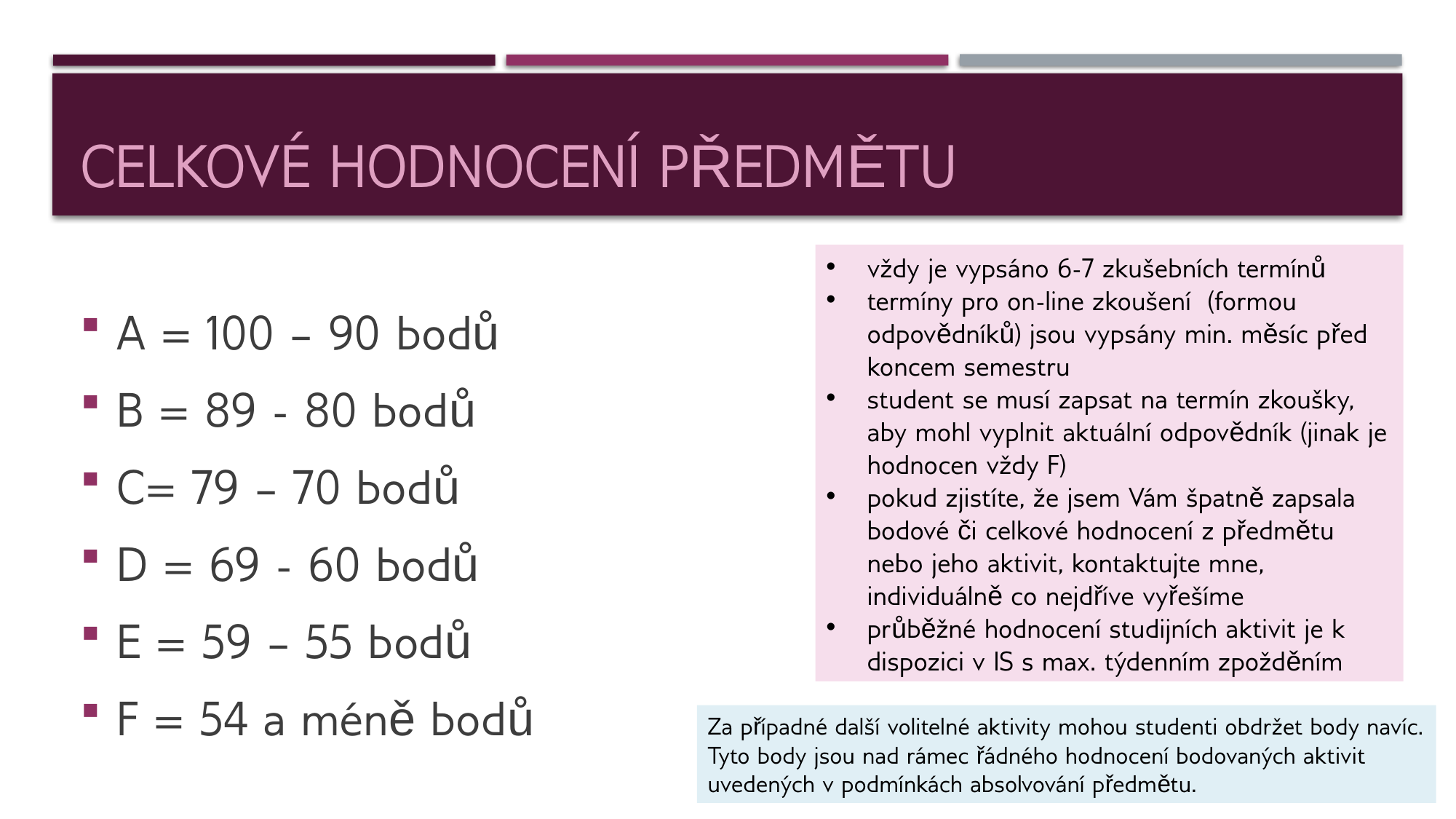

# Celkové hodnocení předmětu
vždy je vypsáno 6-7 zkušebních termínů
termíny pro on-line zkoušení  (formou odpovědníků) jsou vypsány min. měsíc před koncem semestru
student se musí zapsat na termín zkoušky, aby mohl vyplnit aktuální odpovědník (jinak je hodnocen vždy F)
pokud zjistíte, že jsem Vám špatně zapsala bodové či celkové hodnocení z předmětu nebo jeho aktivit, kontaktujte mne, individuálně co nejdříve vyřešíme
průběžné hodnocení studijních aktivit je k dispozici v IS s max. týdenním zpožděním
A = 100 – 90 bodů
B = 89 - 80 bodů
C= 79 – 70 bodů
D = 69 - 60 bodů
E = 59 – 55 bodů
F = 54 a méně bodů
Za případné další volitelné aktivity mohou studenti obdržet body navíc. Tyto body jsou nad rámec řádného hodnocení bodovaných aktivit uvedených v podmínkách absolvování předmětu.